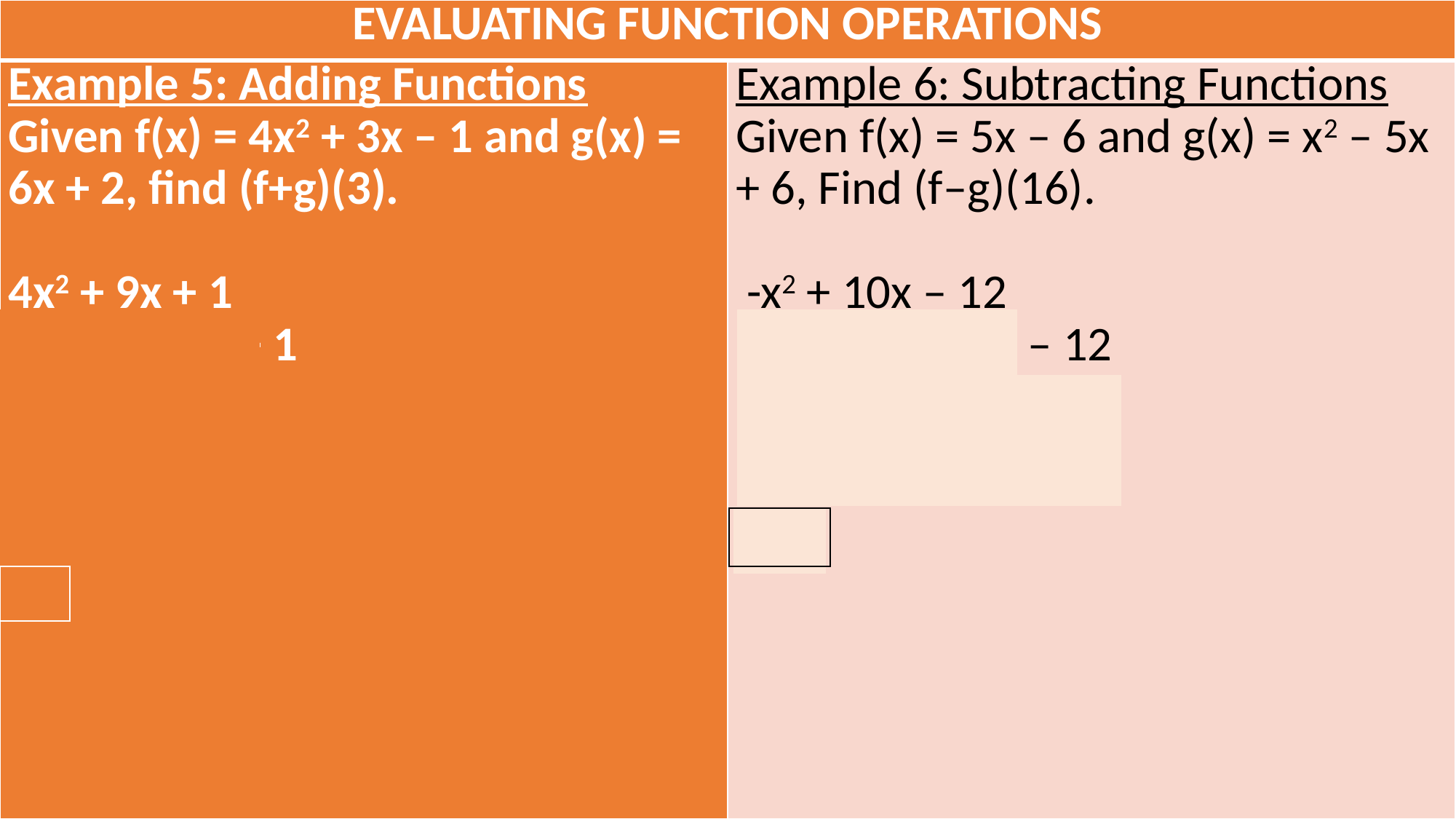

| EVALUATING FUNCTION OPERATIONS |  |
| --- | --- |
| Example 5: Adding Functions Given f(x) = 4x2 + 3x – 1 and g(x) = 6x + 2, find (f+g)(3). 4x2 + 9x + 1 4(3)2 + 9(3) + 1 4(9) + 27 + 1 36 + 27 + 1 64 | Example 6: Subtracting Functions Given f(x) = 5x – 6 and g(x) = x2 – 5x + 6, Find (f–g)(16).    -x2 + 10x – 12 -(16)2 + 10(16) – 12 -256 + 160 – 12 -108 |